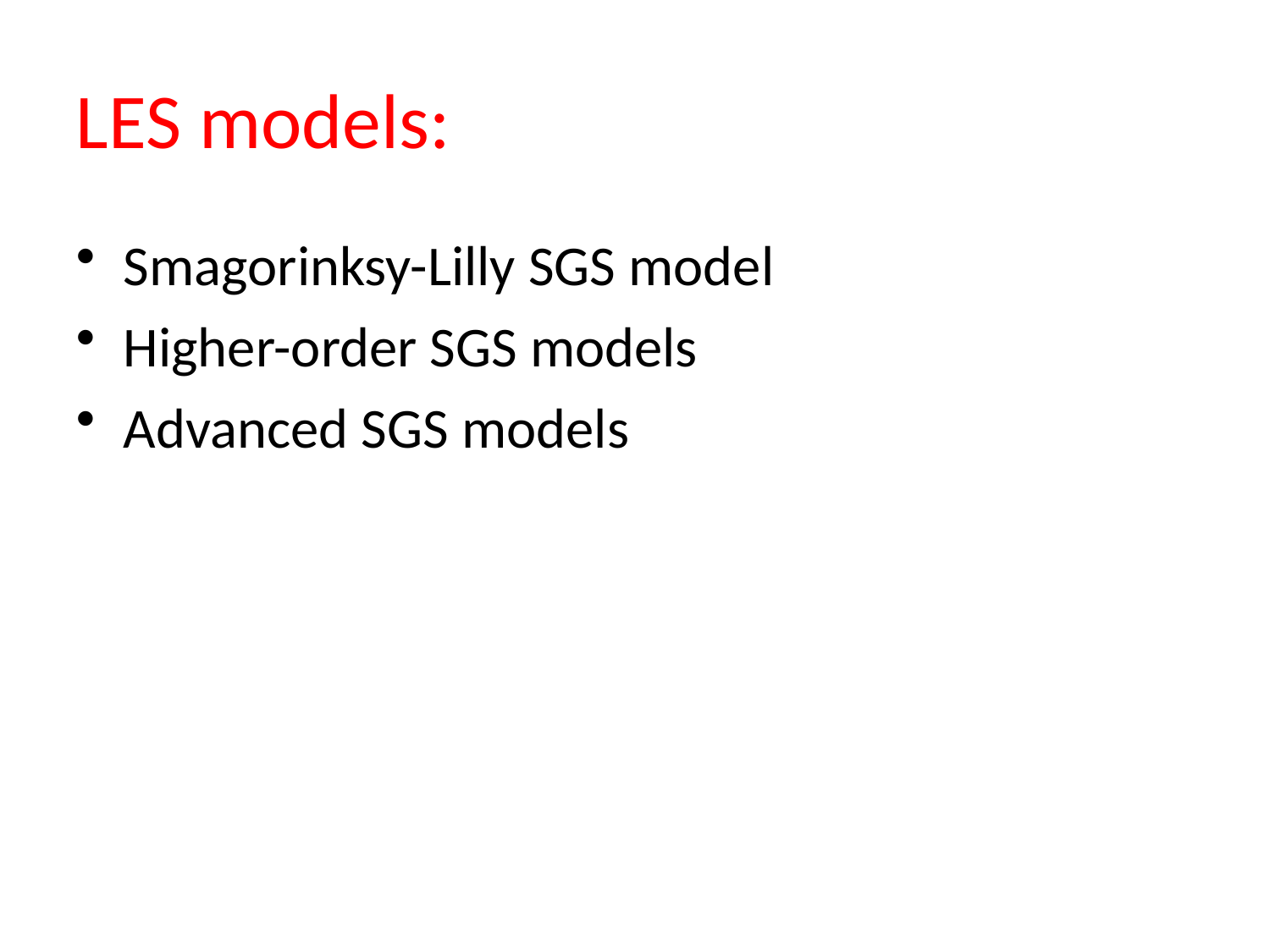

# LES models:
Smagorinksy-Lilly SGS model
Higher-order SGS models
Advanced SGS models